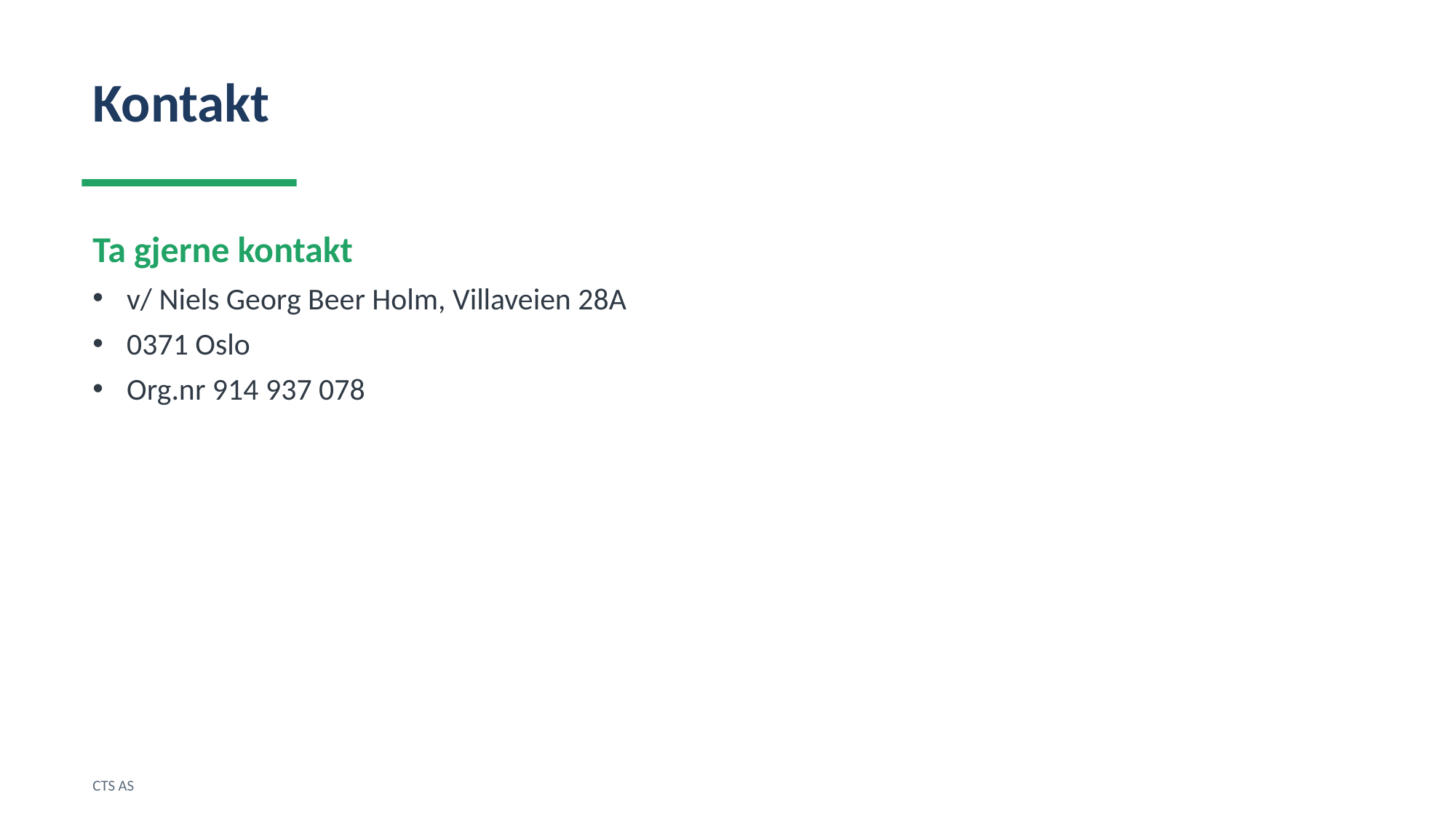

Kontakt

Ta gjerne kontakt
v/ Niels Georg Beer Holm, Villaveien 28A
0371 Oslo
Org.nr 914 937 078
CTS AS